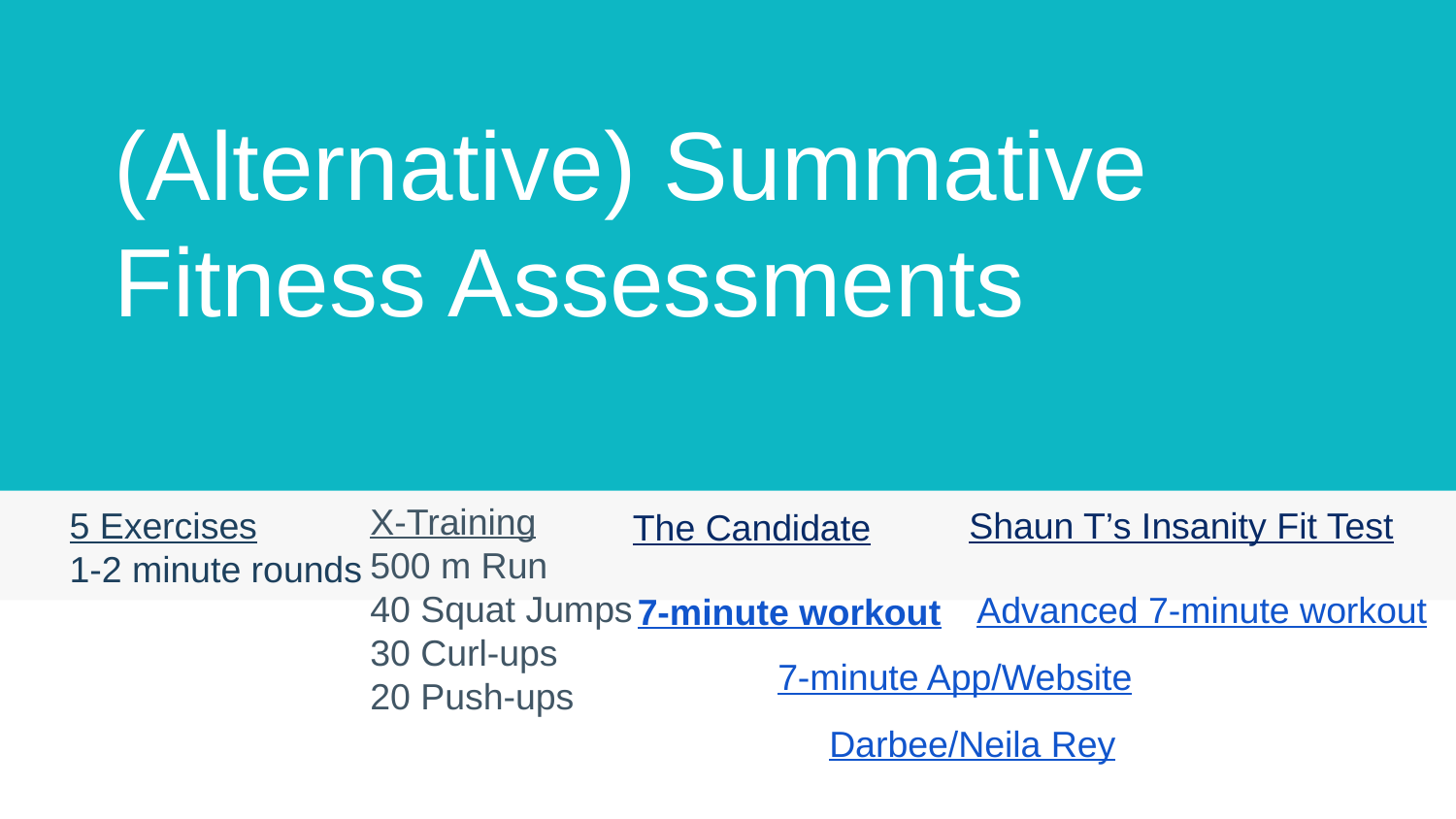

# (Alternative) Summative Fitness Assessments
5 Exercises
1-2 minute rounds
Shaun T’s Insanity Fit Test
The Candidate

X-Training
500 m Run
40 Squat Jumps
30 Curl-ups
20 Push-ups
Advanced 7-minute workout
7-minute workout
7-minute App/Website
Darbee/Neila Rey